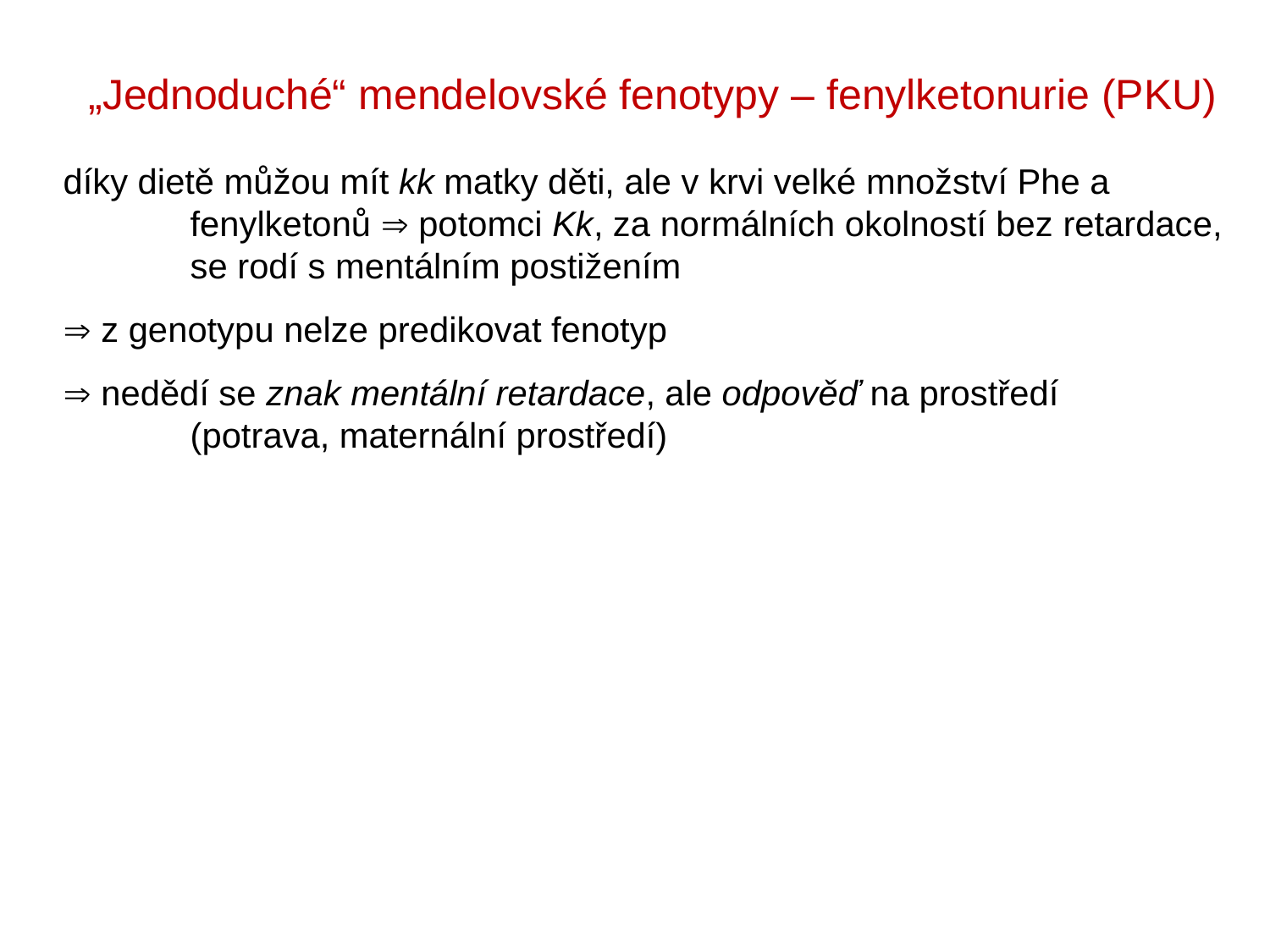

„Jednoduché“ mendelovské fenotypy – fenylketonurie (PKU)
díky dietě můžou mít kk matky děti, ale v krvi velké množství Phe a
	fenylketonů ⇒ potomci Kk, za normálních okolností bez retardace,
	se rodí s mentálním postižením
⇒ z genotypu nelze predikovat fenotyp
⇒ nedědí se znak mentální retardace, ale odpověď na prostředí
	(potrava, maternální prostředí)